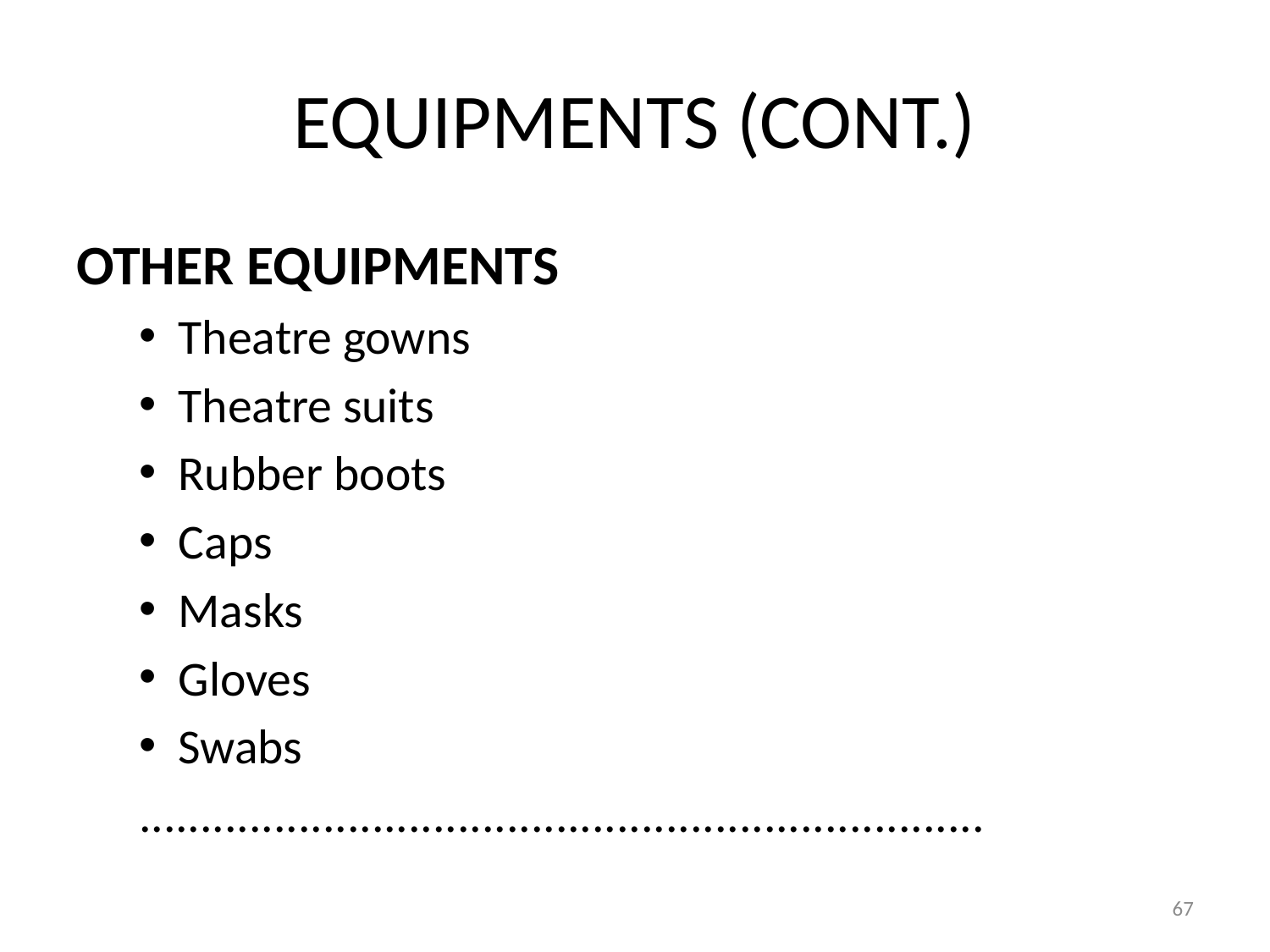

# EQUIPMENTS (CONT.)
OTHER EQUIPMENTS
Theatre gowns
Theatre suits
Rubber boots
Caps
Masks
Gloves
Swabs
.....................................................................
67